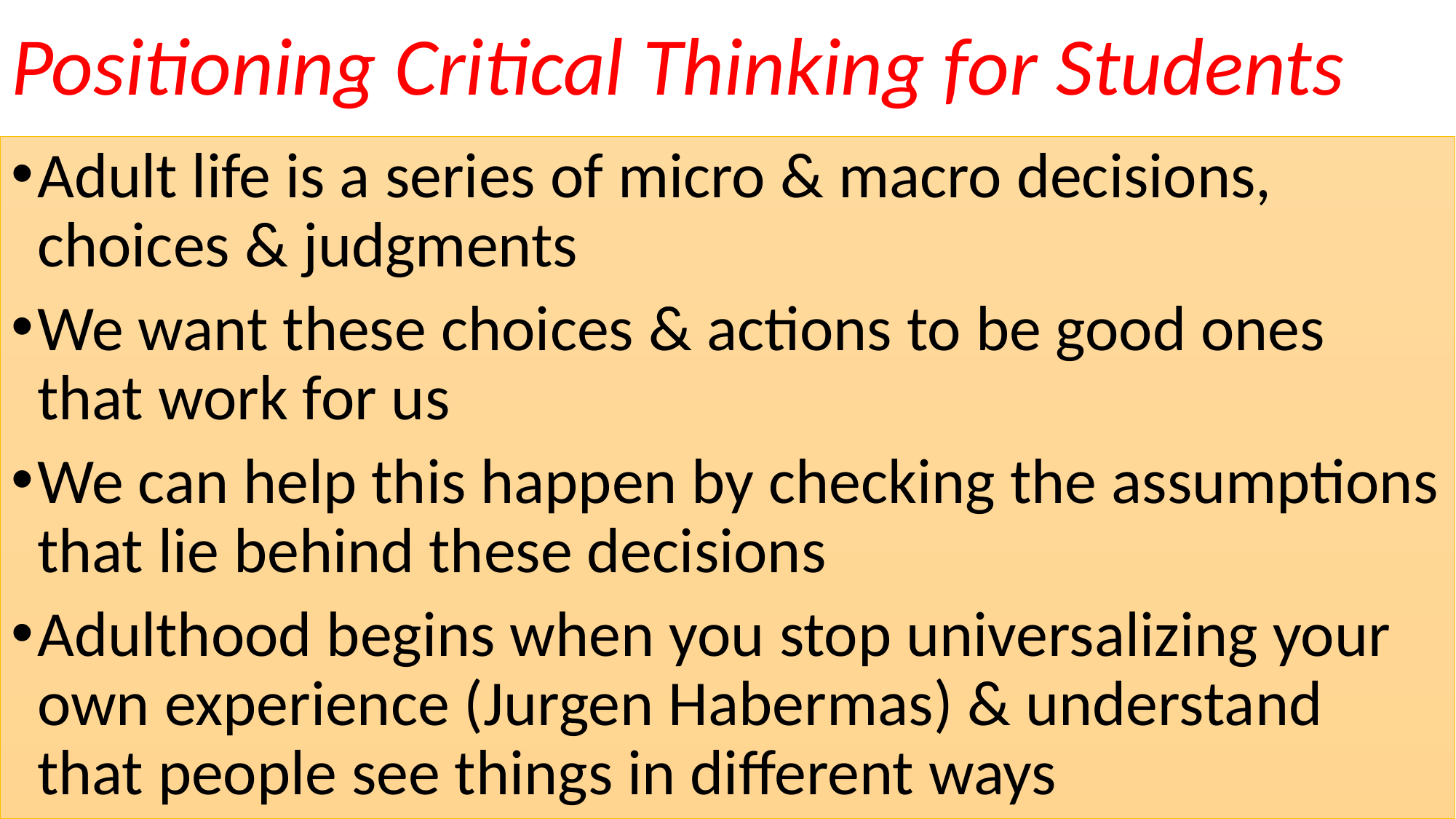

# Positioning Critical Thinking for Students
Adult life is a series of micro & macro decisions, choices & judgments
We want these choices & actions to be good ones that work for us
We can help this happen by checking the assumptions that lie behind these decisions
Adulthood begins when you stop universalizing your own experience (Jurgen Habermas) & understand that people see things in different ways